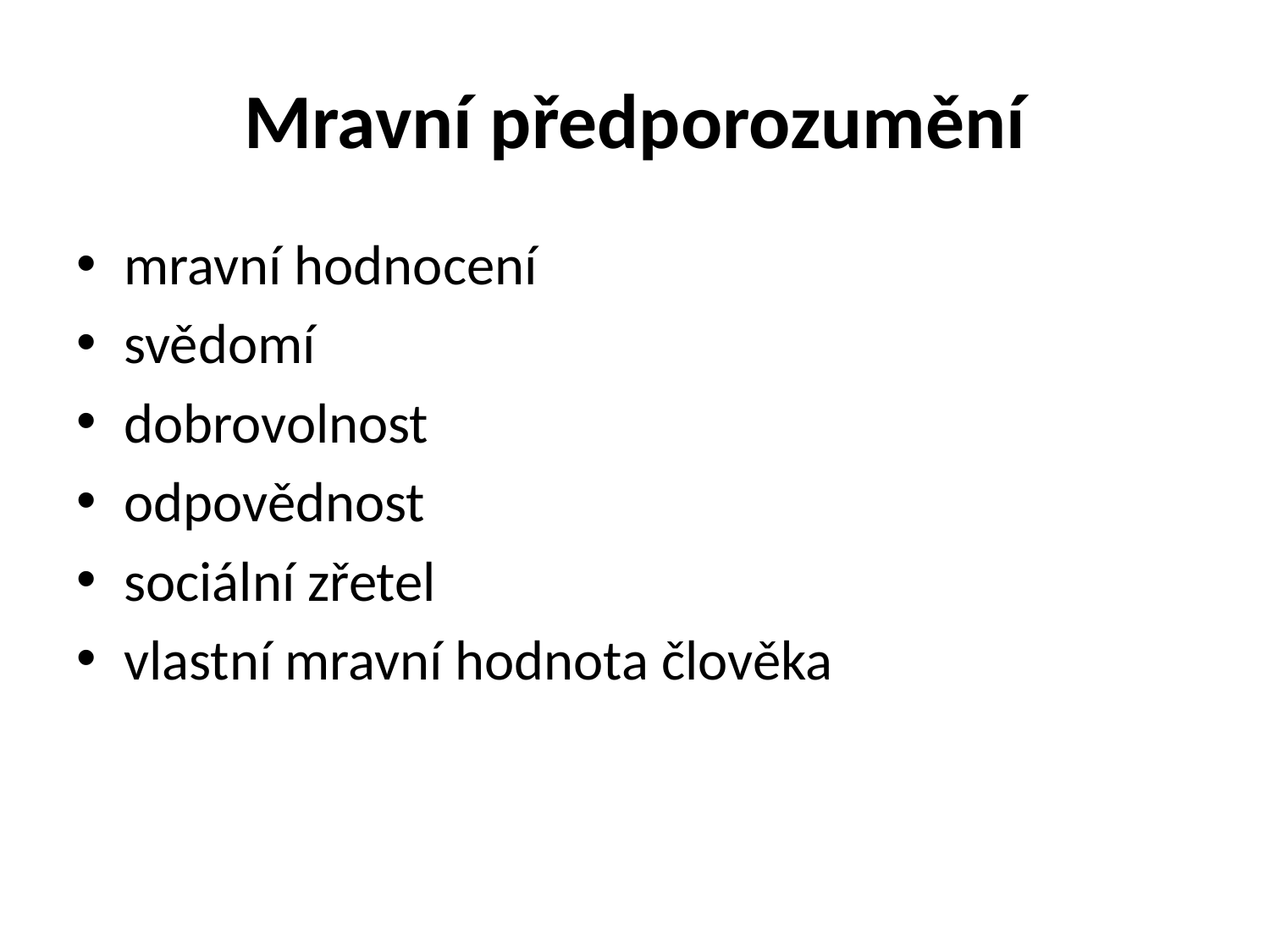

# Mravní předporozumění
mravní hodnocení
svědomí
dobrovolnost
odpovědnost
sociální zřetel
vlastní mravní hodnota člověka